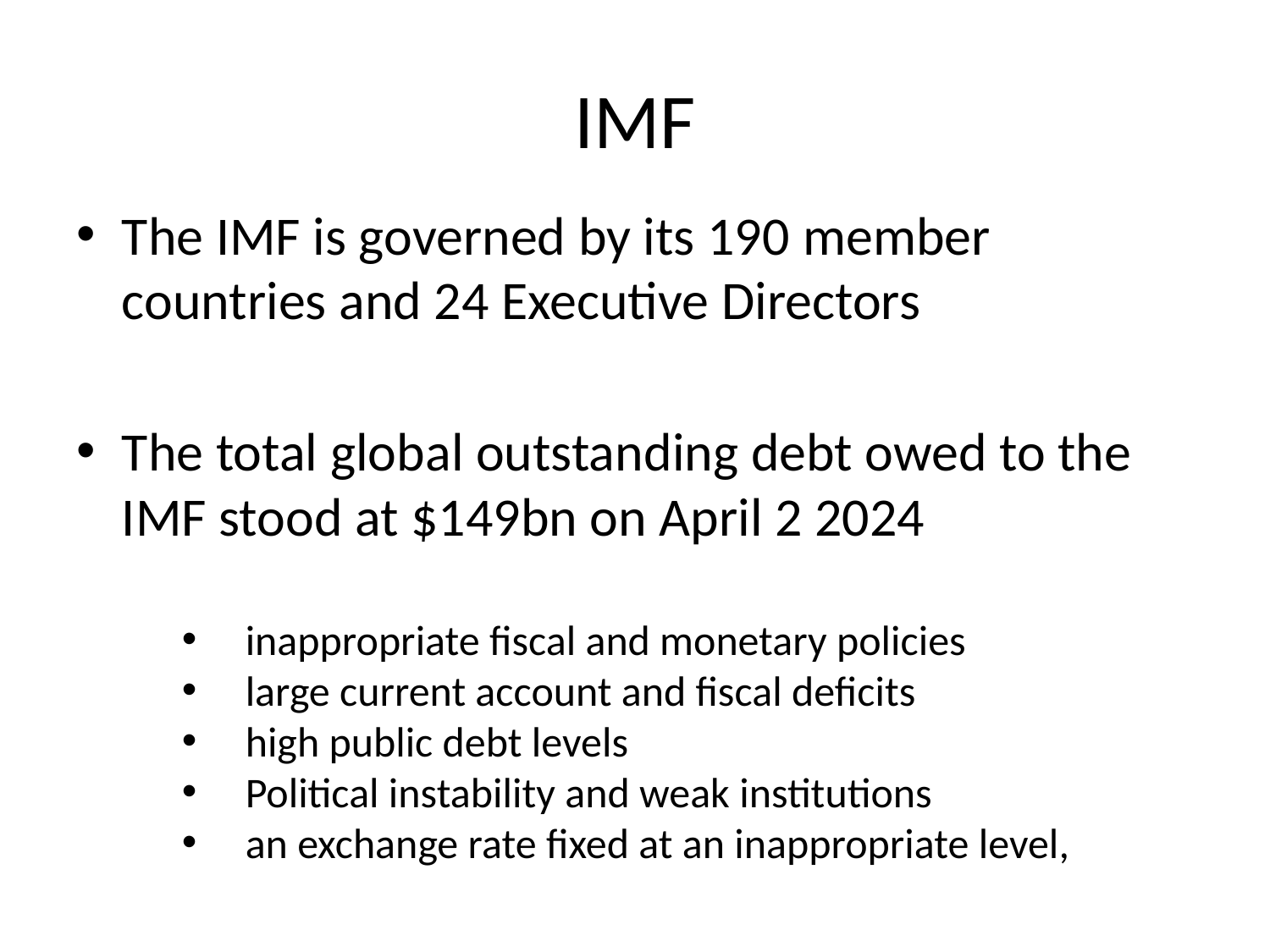

# IMF
The IMF is governed by its 190 member countries and 24 Executive Directors

The total global outstanding debt owed to the IMF stood at $149bn on April 2 2024
inappropriate fiscal and monetary policies
large current account and fiscal deficits
high public debt levels
Political instability and weak institutions
an exchange rate fixed at an inappropriate level,